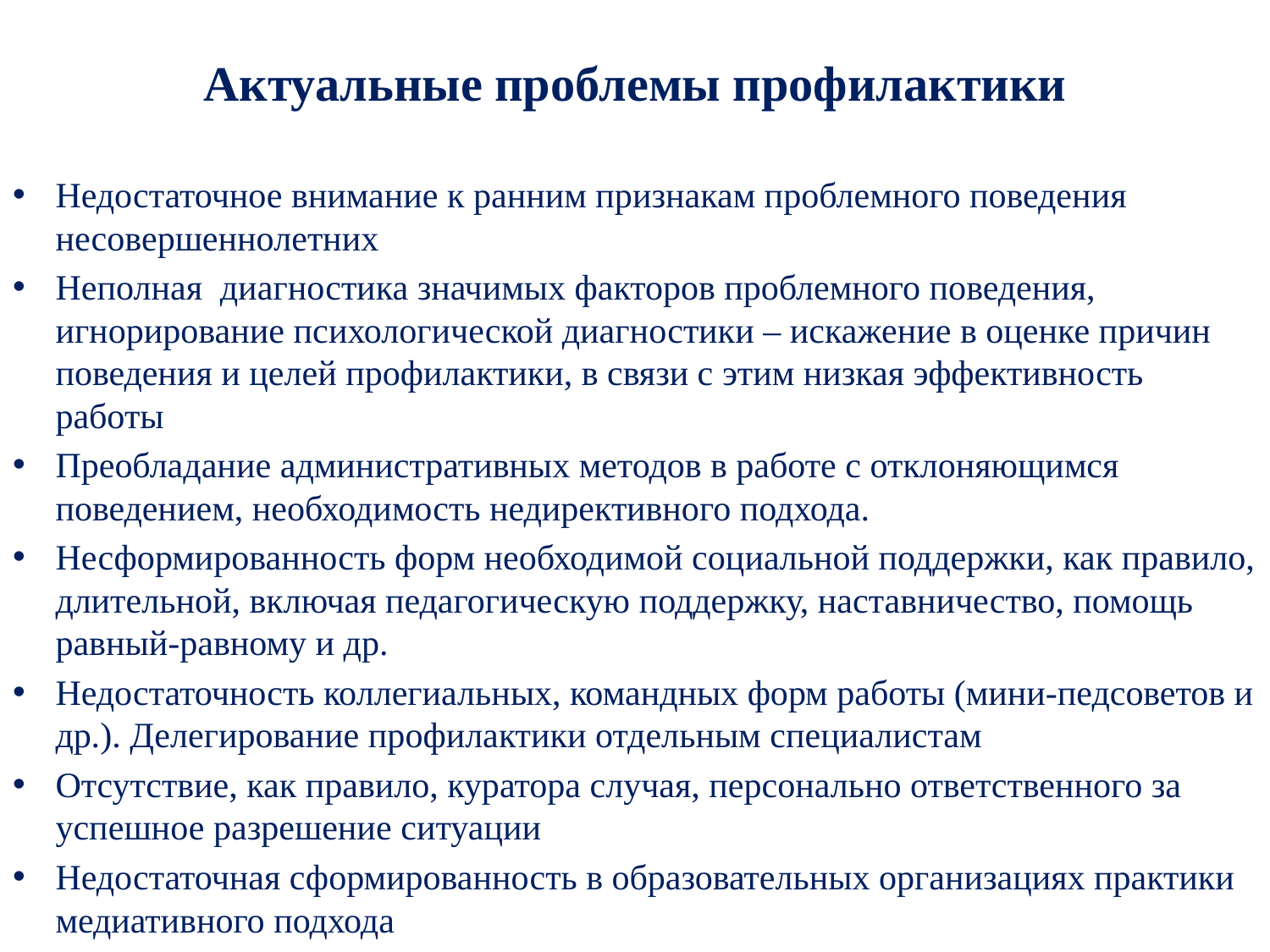

# Актуальные проблемы профилактики
Недостаточное внимание к ранним признакам проблемного поведения несовершеннолетних
Неполная  диагностика значимых факторов проблемного поведения, игнорирование психологической диагностики – искажение в оценке причин поведения и целей профилактики, в связи с этим низкая эффективность работы
Преобладание административных методов в работе с отклоняющимся поведением, необходимость недирективного подхода.
Несформированность форм необходимой социальной поддержки, как правило, длительной, включая педагогическую поддержку, наставничество, помощь равный-равному и др.
Недостаточность коллегиальных, командных форм работы (мини-педсоветов и др.). Делегирование профилактики отдельным специалистам
Отсутствие, как правило, куратора случая, персонально ответственного за успешное разрешение ситуации
Недостаточная сформированность в образовательных организациях практики медиативного подхода